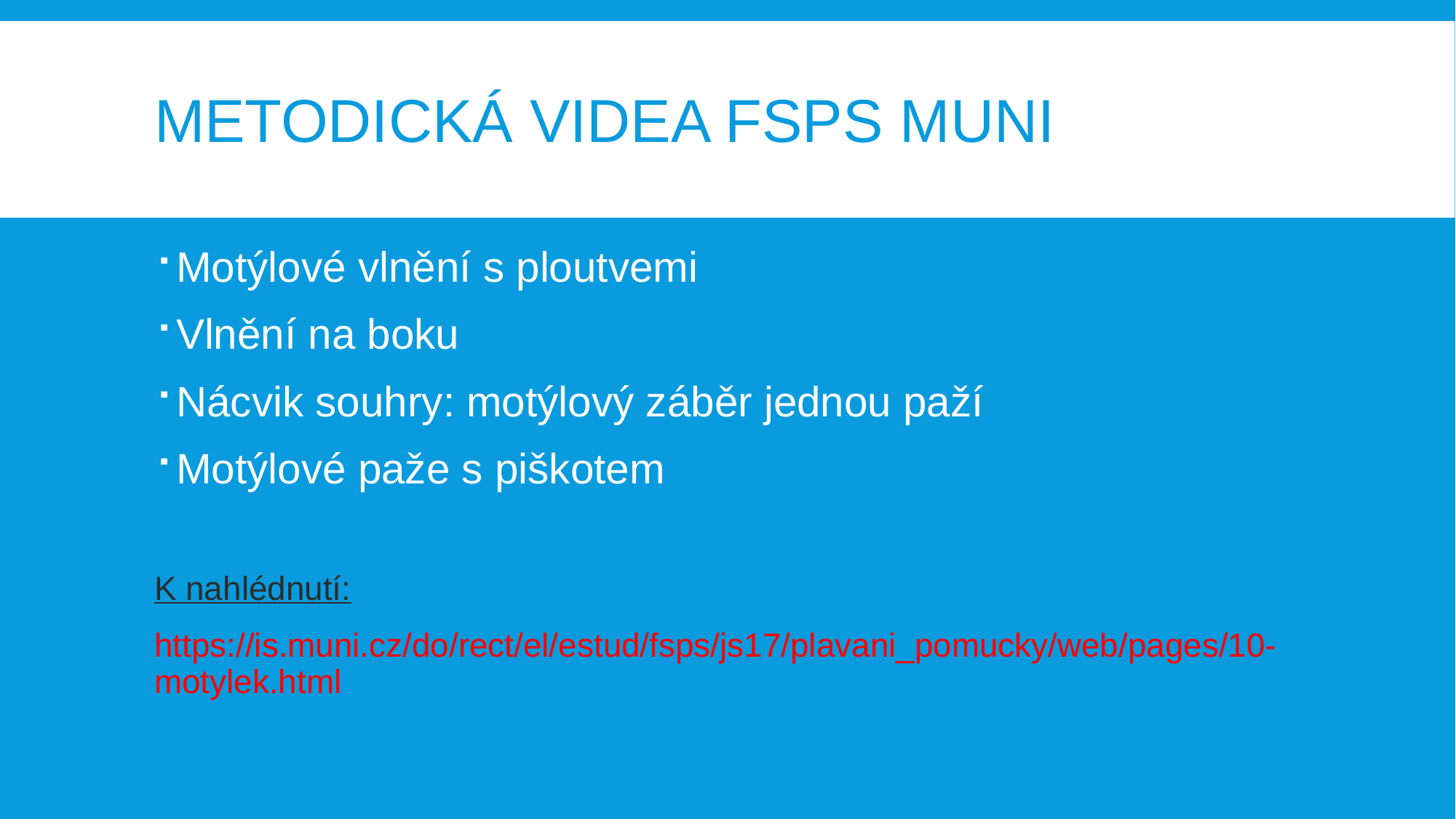

# Metodická videa fsps muni
Motýlové vlnění s ploutvemi
Vlnění na boku
Nácvik souhry: motýlový záběr jednou paží
Motýlové paže s piškotem

K nahlédnutí:
https://is.muni.cz/do/rect/el/estud/fsps/js17/plavani_pomucky/web/pages/10-motylek.html